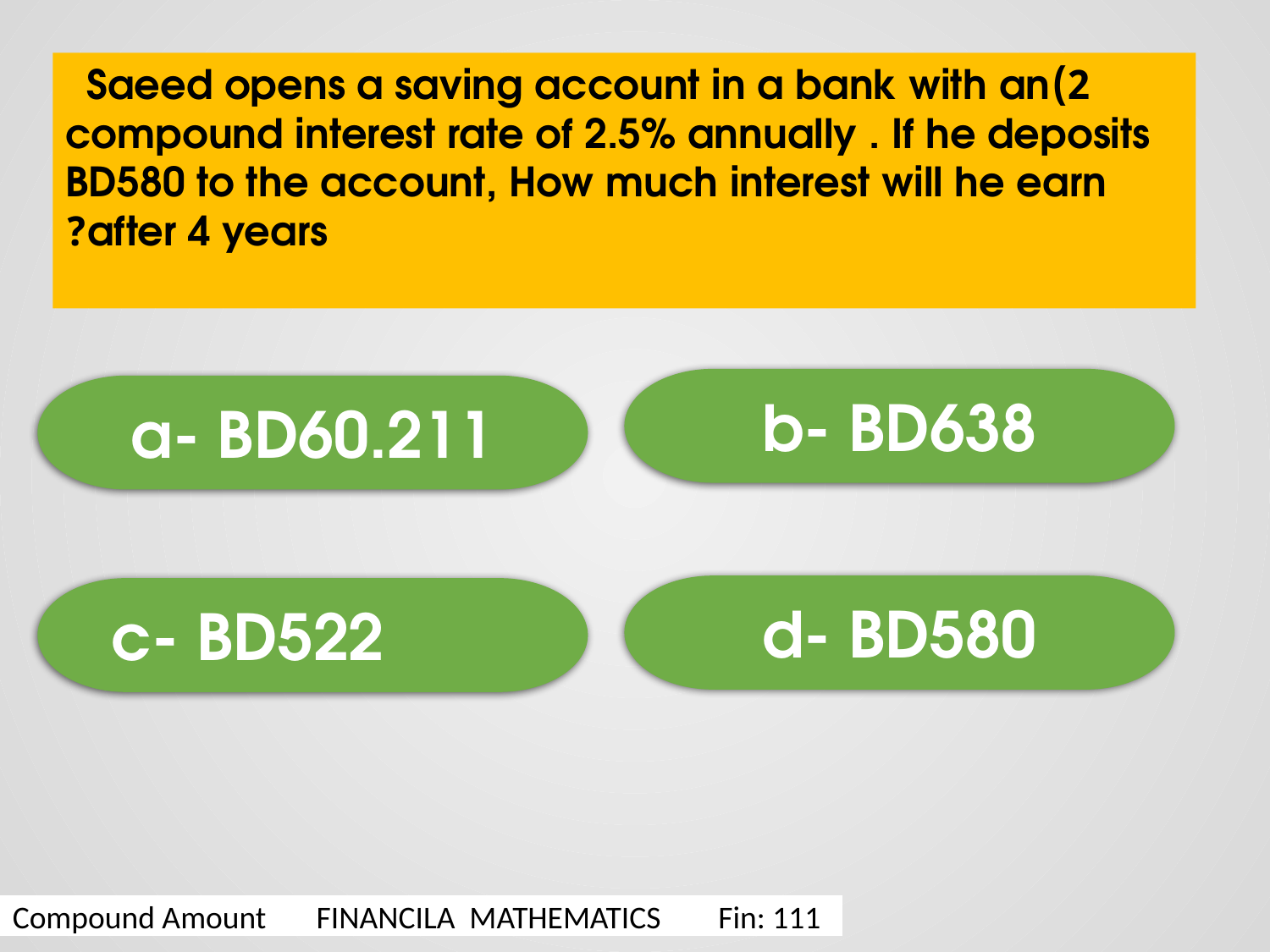

2)Saeed opens a saving account in a bank with an
compound interest rate of 2.5% annually . If he deposits BD580 to the account, How much interest will he earn after 4 years?

b- BD638
a- BD60.211
d- BD580
  c- BD522
Compound Amount       FINANCILA  MATHEMATICS        Fin: 111